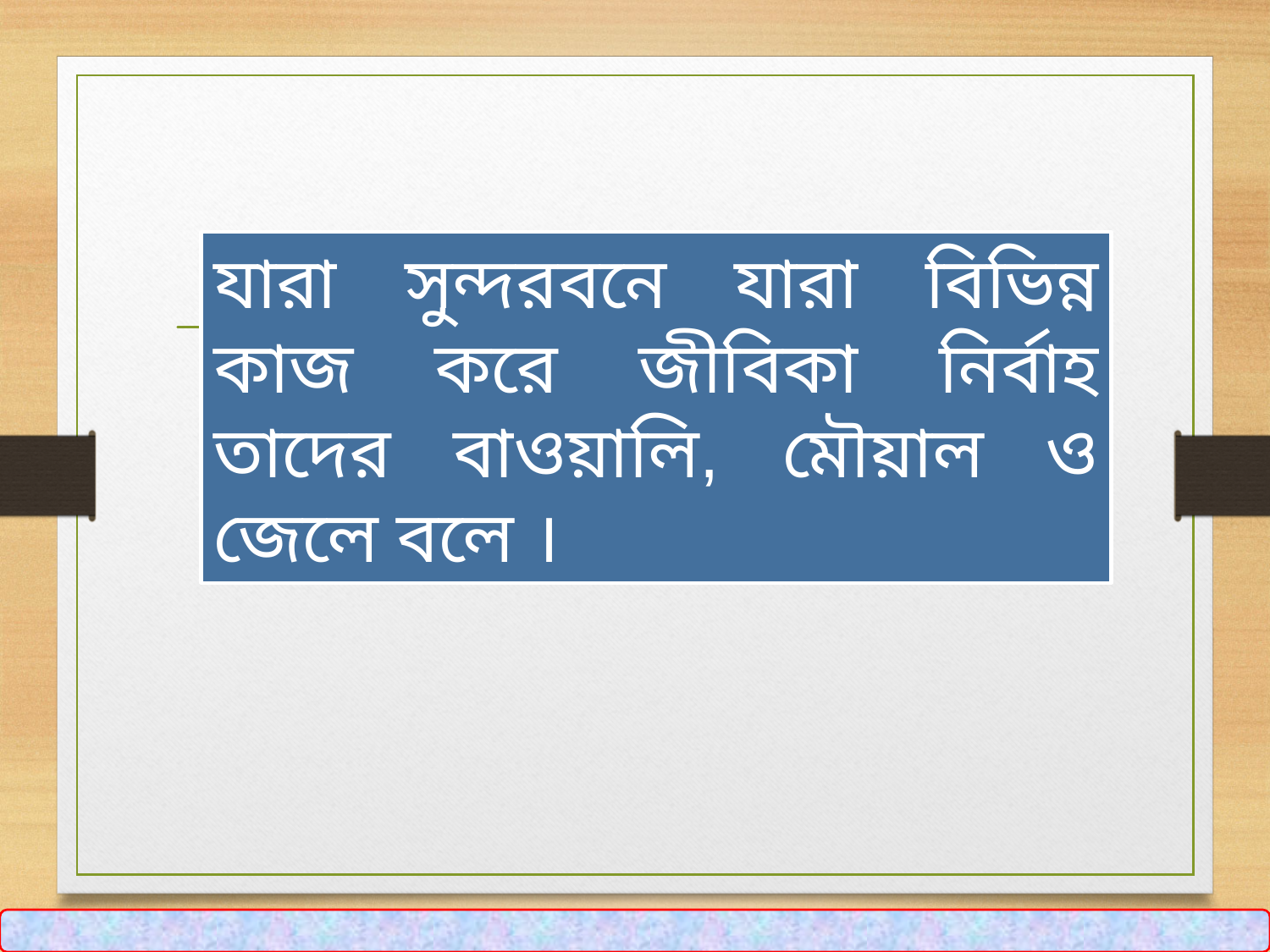

যারা সুন্দরবনে যারা বিভিন্ন কাজ করে জীবিকা নির্বাহ তাদের বাওয়ালি, মৌয়াল ও জেলে বলে ।